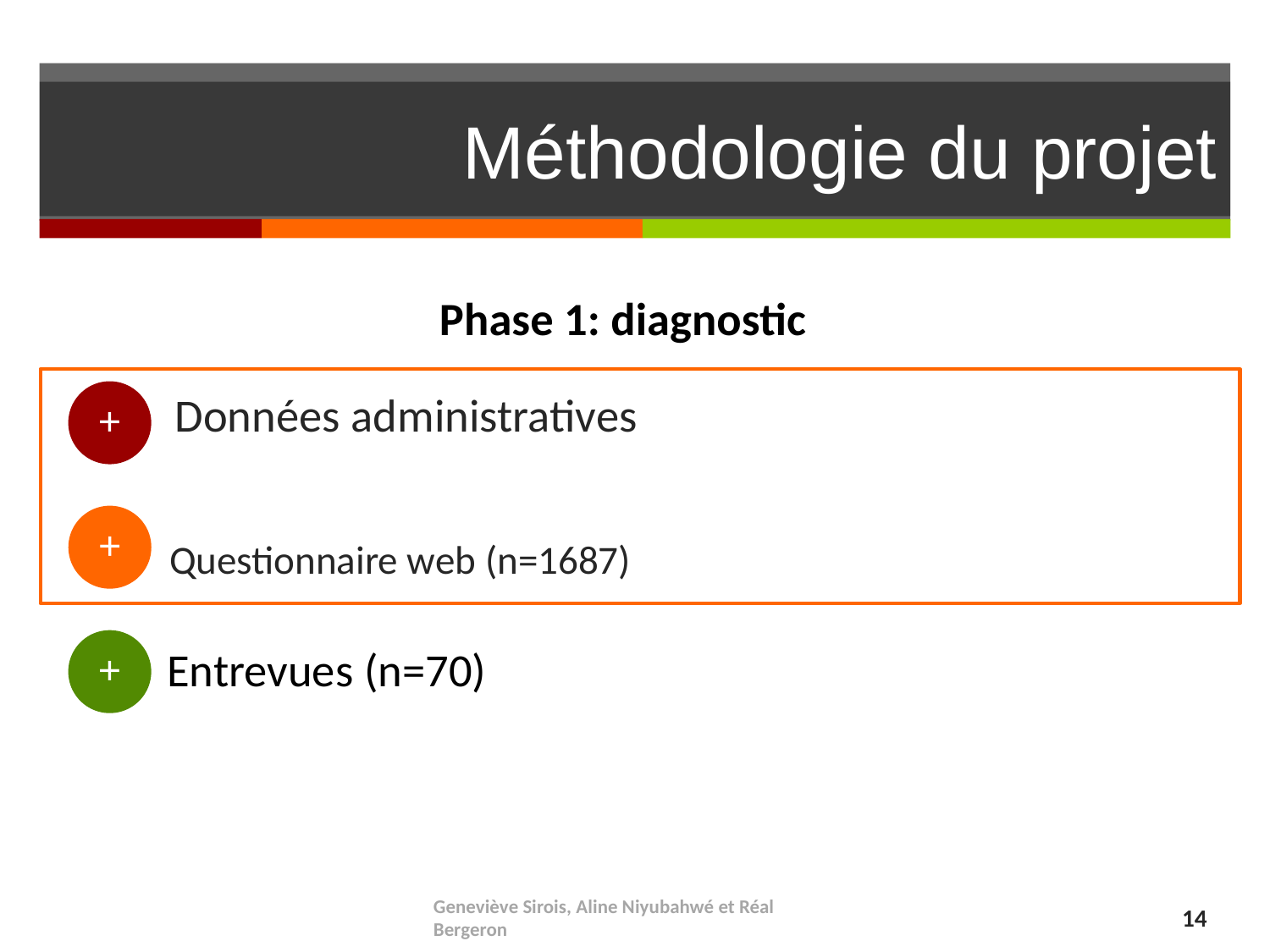

# Méthodologie du projet
Phase 1: diagnostic

Données administratives
+
+
Questionnaire web (n=1687)

Entrevues (n=70)
+
Geneviève Sirois, Aline Niyubahwé et Réal Bergeron
14